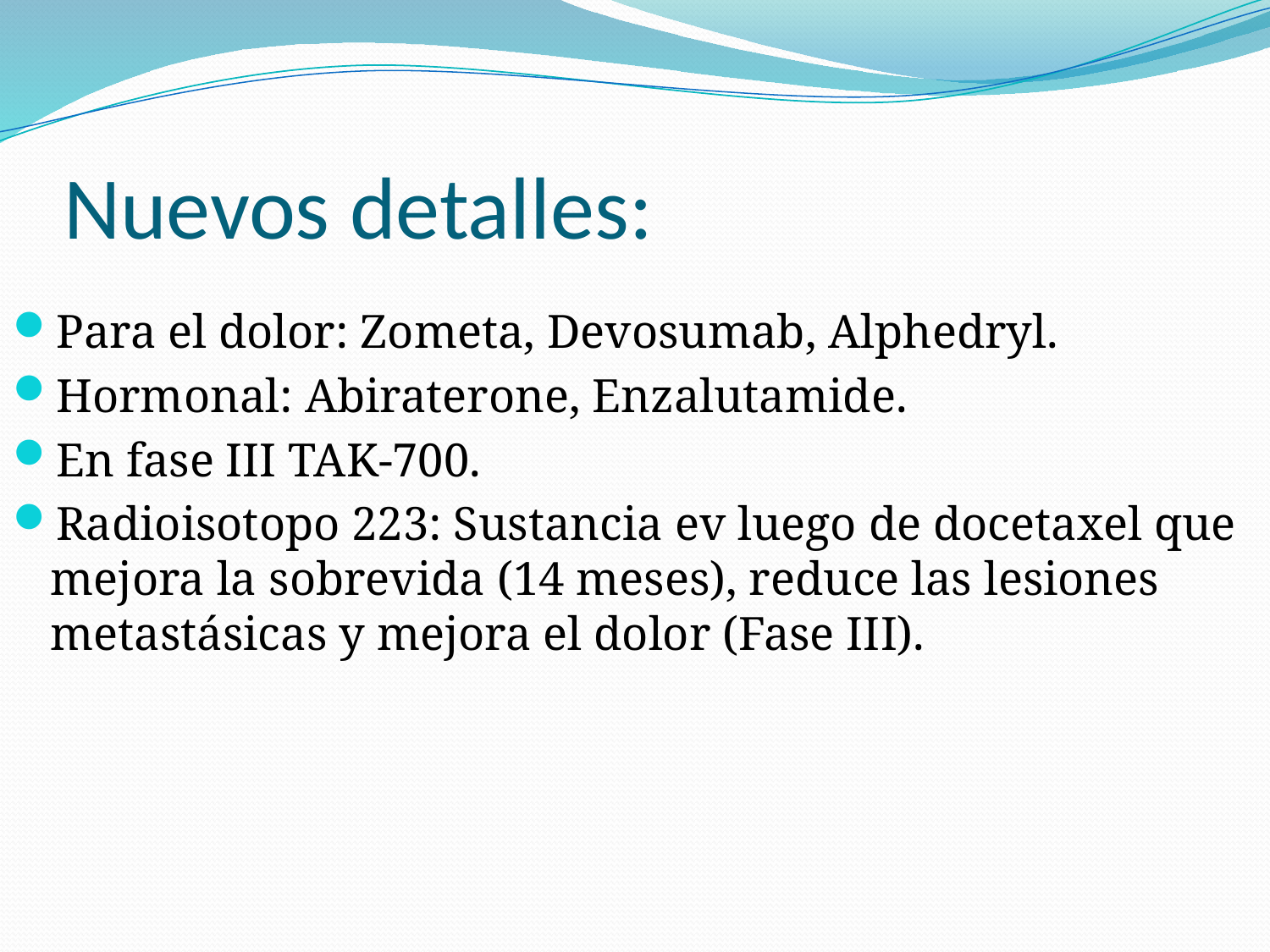

# Nuevos detalles:
Para el dolor: Zometa, Devosumab, Alphedryl.
Hormonal: Abiraterone, Enzalutamide.
En fase III TAK-700.
Radioisotopo 223: Sustancia ev luego de docetaxel que mejora la sobrevida (14 meses), reduce las lesiones metastásicas y mejora el dolor (Fase III).